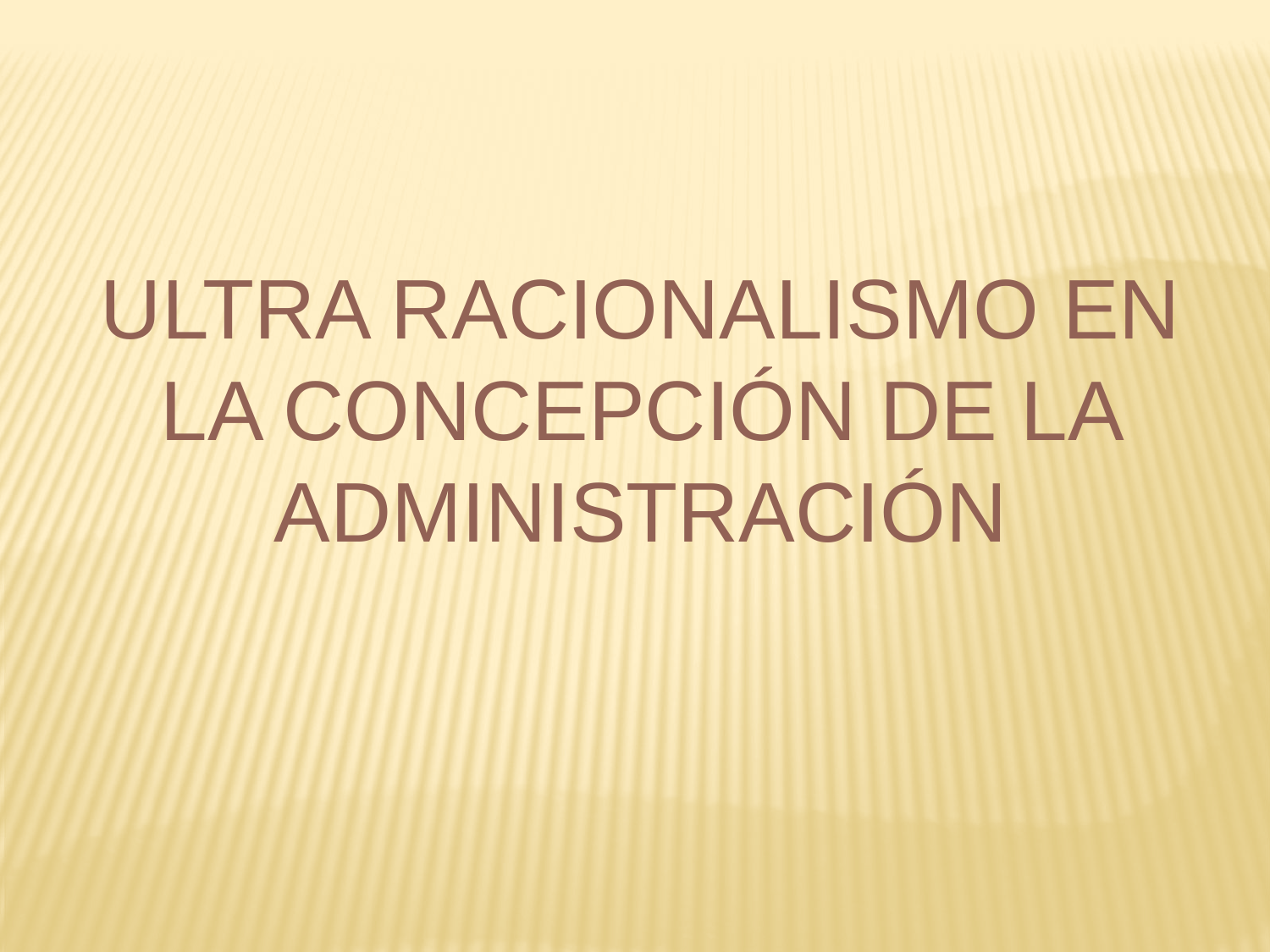

Ultra RACIONALISMO EN LA CONCEPCIÓN DE LA ADMINISTRACIÓN